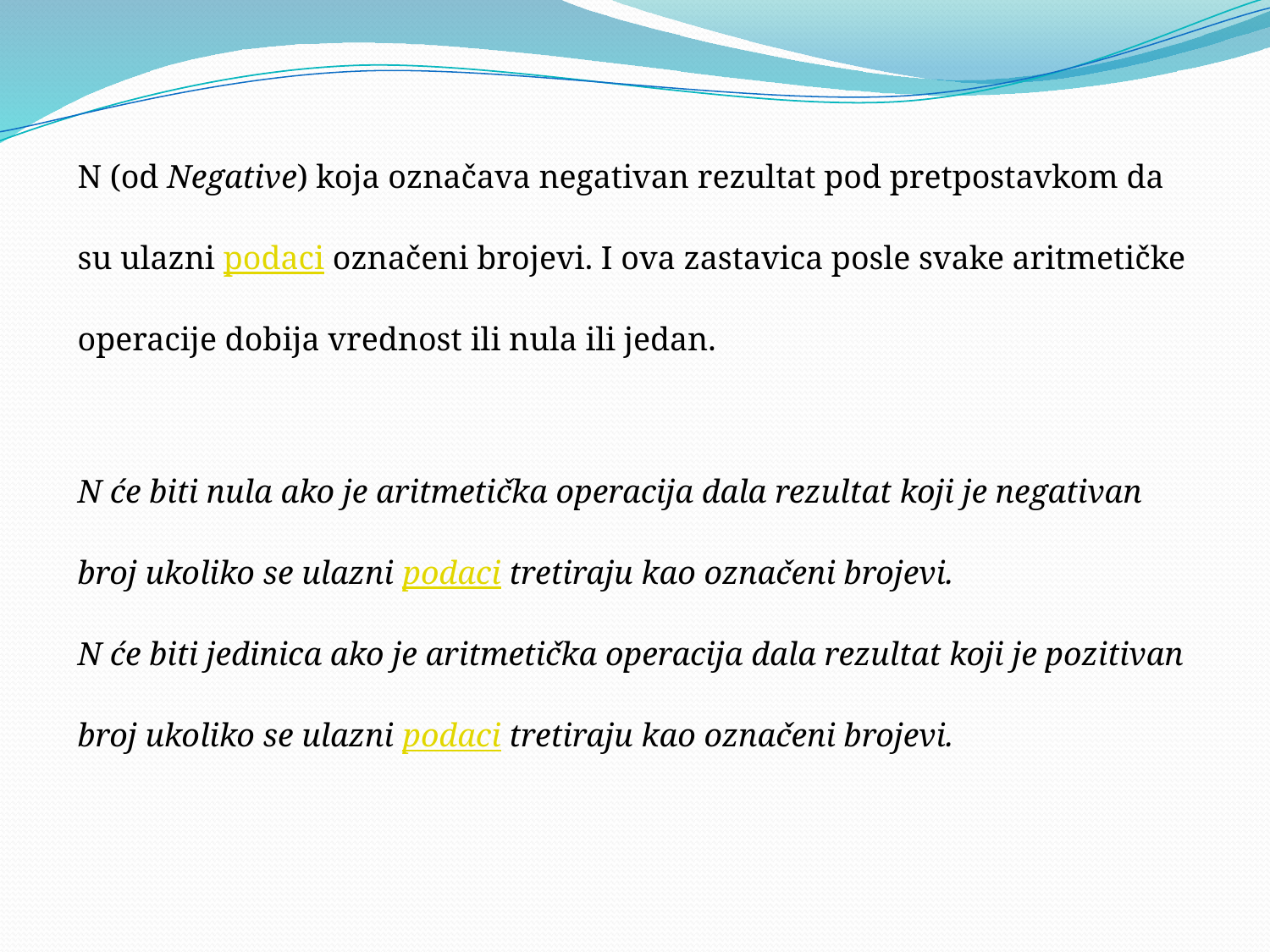

N (od Negative) koja označava negativan rezultat pod pretpostavkom da su ulazni podaci označeni brojevi. I ova zastavica posle svake aritmetičke operacije dobija vrednost ili nula ili jedan.

N će biti nula ako je aritmetička operacija dala rezultat koji je negativan broj ukoliko se ulazni podaci tretiraju kao označeni brojevi.
N će biti jedinica ako je aritmetička operacija dala rezultat koji je pozitivan broj ukoliko se ulazni podaci tretiraju kao označeni brojevi.